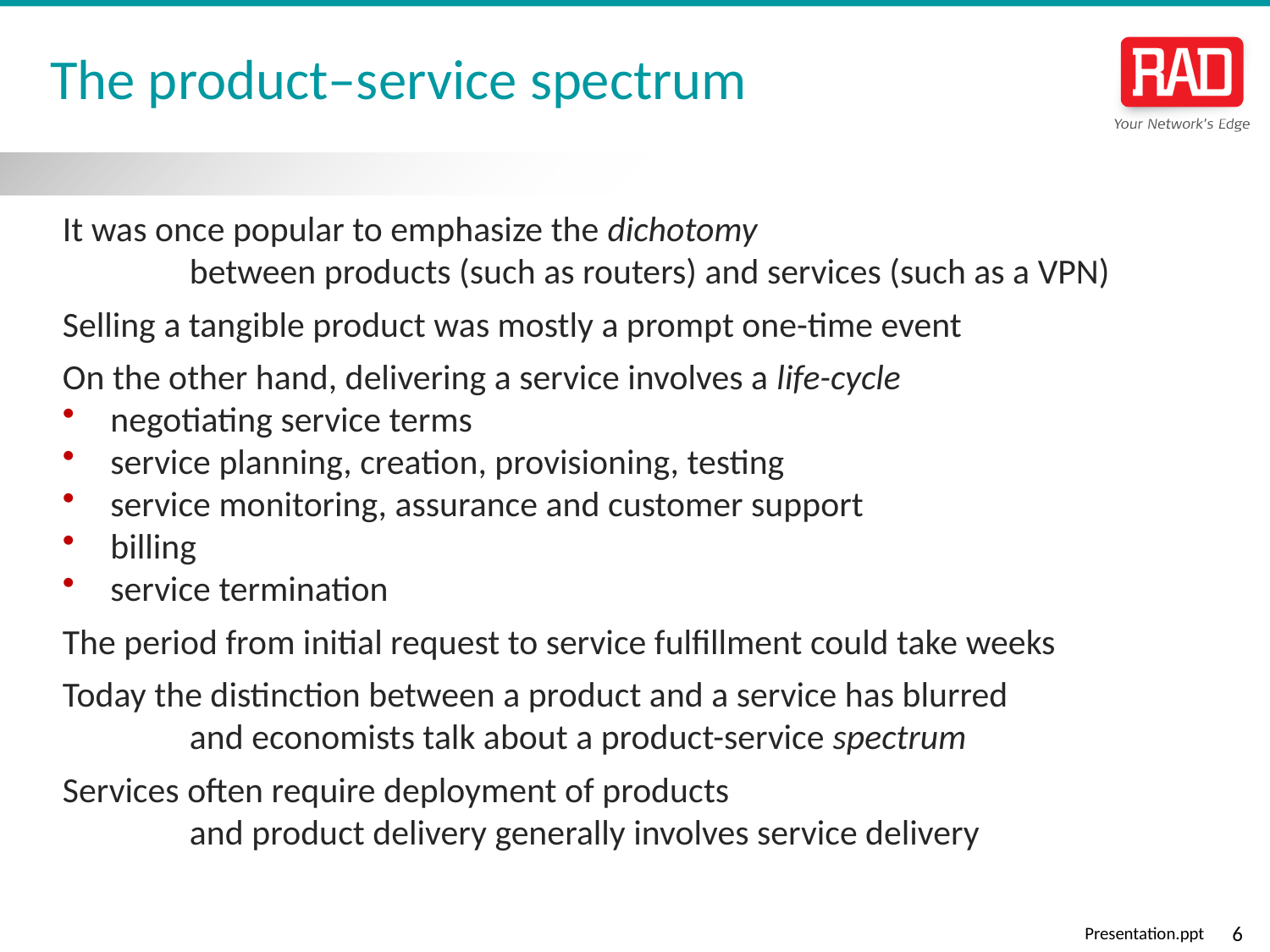

# The product–service spectrum
It was once popular to emphasize the dichotomy
	between products (such as routers) and services (such as a VPN)
Selling a tangible product was mostly a prompt one-time event
On the other hand, delivering a service involves a life-cycle
negotiating service terms
service planning, creation, provisioning, testing
service monitoring, assurance and customer support
billing
service termination
The period from initial request to service fulfillment could take weeks
Today the distinction between a product and a service has blurred
	and economists talk about a product-service spectrum
Services often require deployment of products
	and product delivery generally involves service delivery